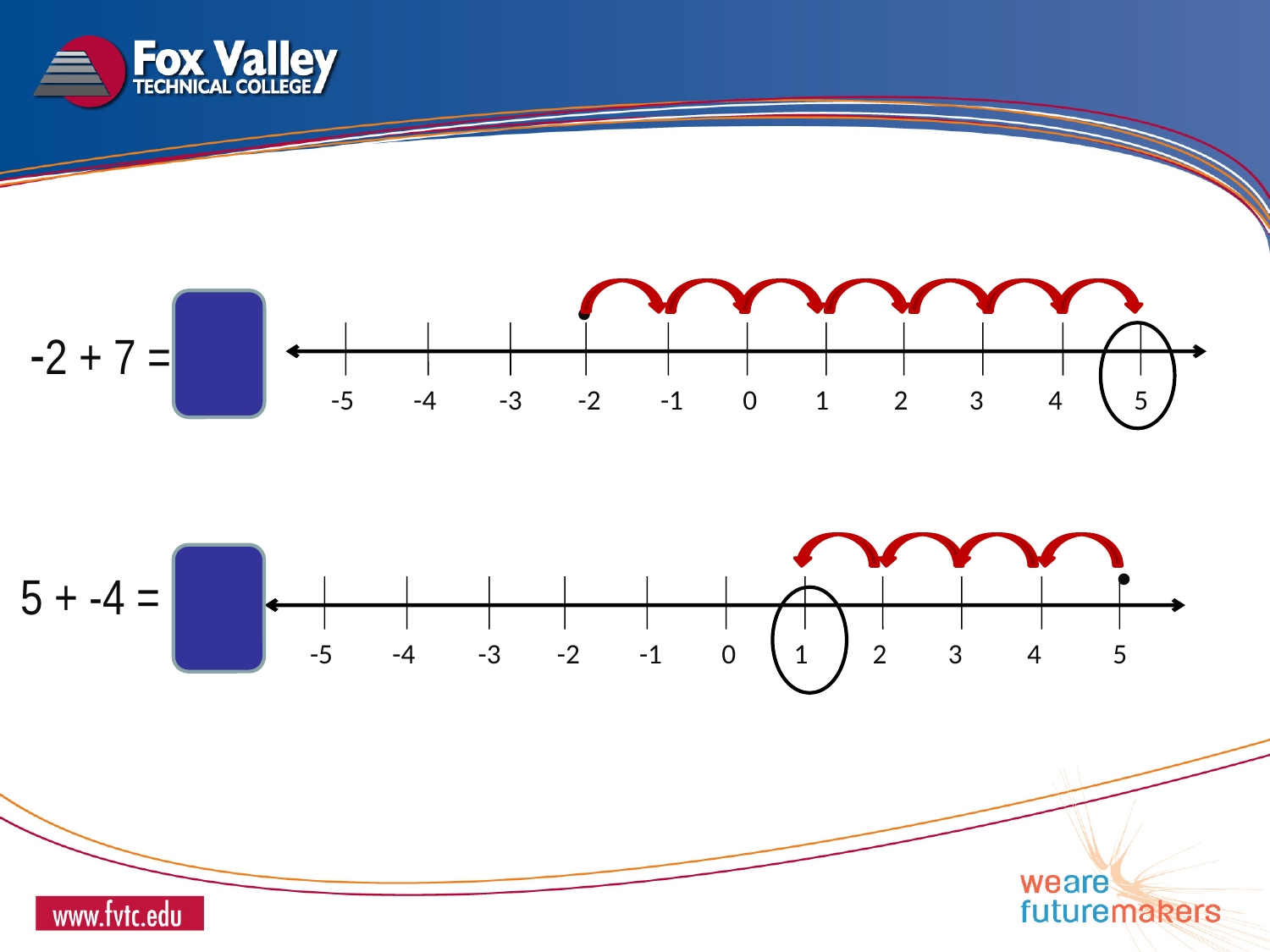

•

-2 + 7 = 5

0
-5
-4
-3
-2
-1
1
2
3
4
5

•
5 + -4 = 1

0
-5
-4
-3
-2
-1
1
2
3
4
5